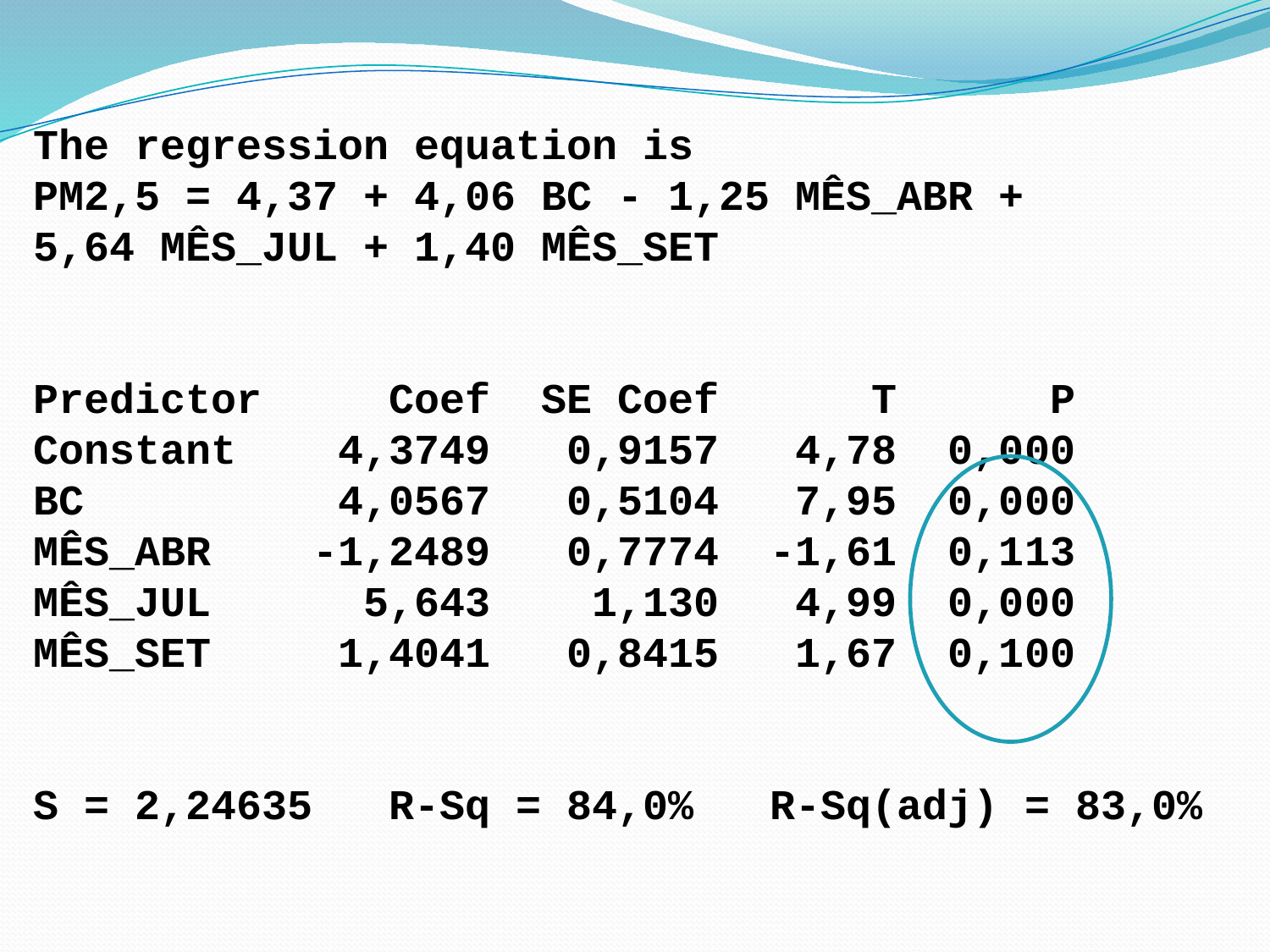

The regression equation is
PM2,5 = 4,37 + 4,06 BC - 1,25 MÊS_ABR +
5,64 MÊS_JUL + 1,40 MÊS_SET

Predictor     Coef  SE Coef      T      P
Constant    4,3749   0,9157   4,78  0,000
BC          4,0567   0,5104   7,95  0,000
MÊS_ABR    -1,2489   0,7774  -1,61  0,113
MÊS_JUL      5,643    1,130   4,99  0,000
MÊS_SET     1,4041   0,8415   1,67  0,100

S = 2,24635   R-Sq = 84,0%   R-Sq(adj) = 83,0%